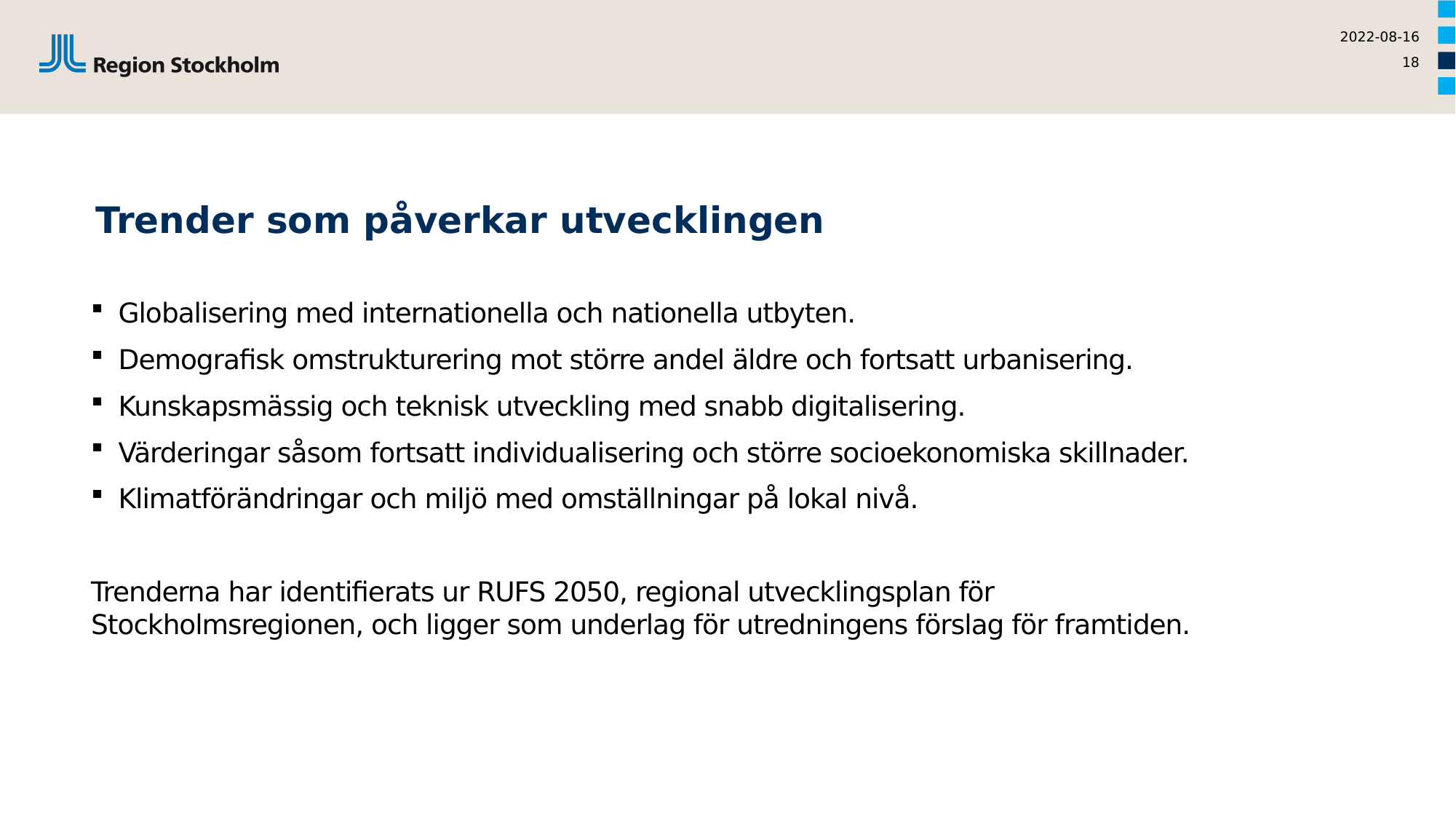

2022-08-16
18
# Trender som påverkar utvecklingen
Globalisering med internationella och nationella utbyten.
Demografisk omstrukturering mot större andel äldre och fortsatt urbanisering.
Kunskapsmässig och teknisk utveckling med snabb digitalisering.
Värderingar såsom fortsatt individualisering och större socioekonomiska skillnader.
Klimatförändringar och miljö med omställningar på lokal nivå.

Trenderna har identifierats ur RUFS 2050, regional utvecklingsplan för Stockholmsregionen, och ligger som underlag för utredningens förslag för framtiden.